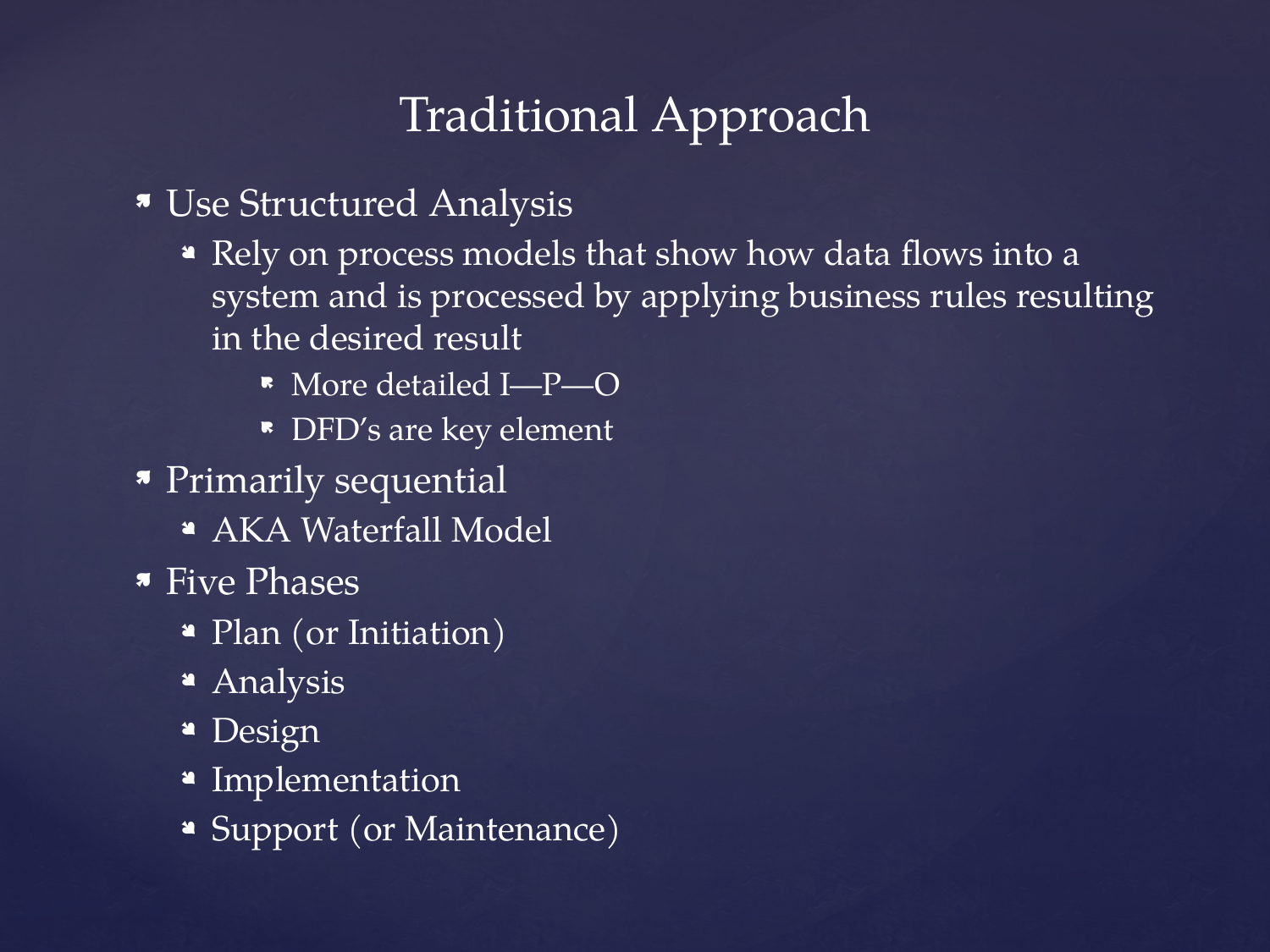

# Traditional Approach
Use Structured Analysis
Rely on process models that show how data flows into a system and is processed by applying business rules resulting in the desired result
More detailed I—P—O
DFD’s are key element
Primarily sequential
AKA Waterfall Model
Five Phases
Plan (or Initiation)
Analysis
Design
Implementation
Support (or Maintenance)